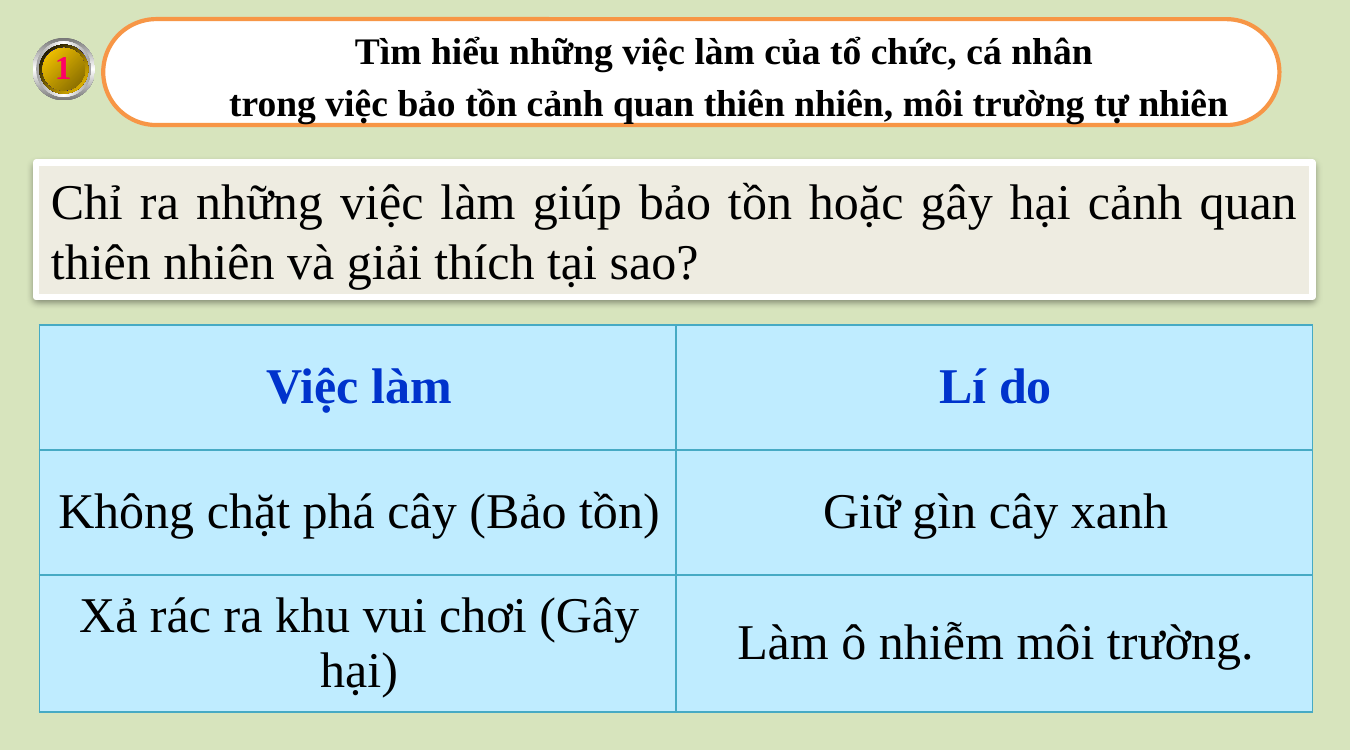

Tìm hiểu những việc làm của tổ chức, cá nhân
trong việc bảo tồn cảnh quan thiên nhiên, môi trường tự nhiên

1
Chỉ ra những việc làm giúp bảo tồn hoặc gây hại cảnh quan thiên nhiên và giải thích tại sao?
| Việc làm | Lí do |
| --- | --- |
| Không chặt phá cây (Bảo tồn) | Giữ gìn cây xanh |
| Xả rác ra khu vui chơi (Gây hại) | Làm ô nhiễm môi trường. |